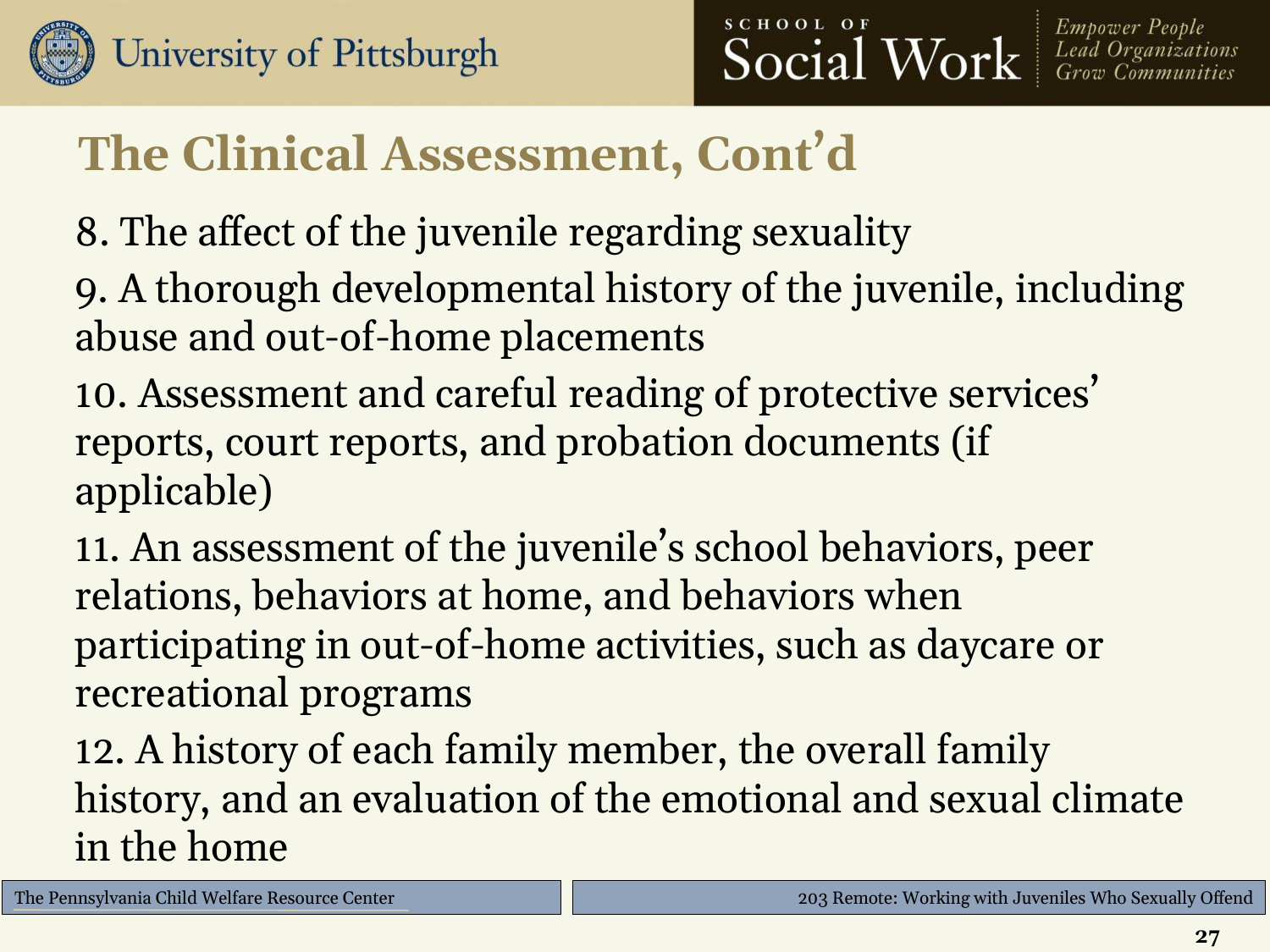

# The Clinical Assessment, Cont’d
8. The affect of the juvenile regarding sexuality
9. A thorough developmental history of the juvenile, including abuse and out-of-home placements
10. Assessment and careful reading of protective services’ reports, court reports, and probation documents (if applicable)
11. An assessment of the juvenile’s school behaviors, peer relations, behaviors at home, and behaviors when participating in out-of-home activities, such as daycare or recreational programs
12. A history of each family member, the overall family history, and an evaluation of the emotional and sexual climate in the home